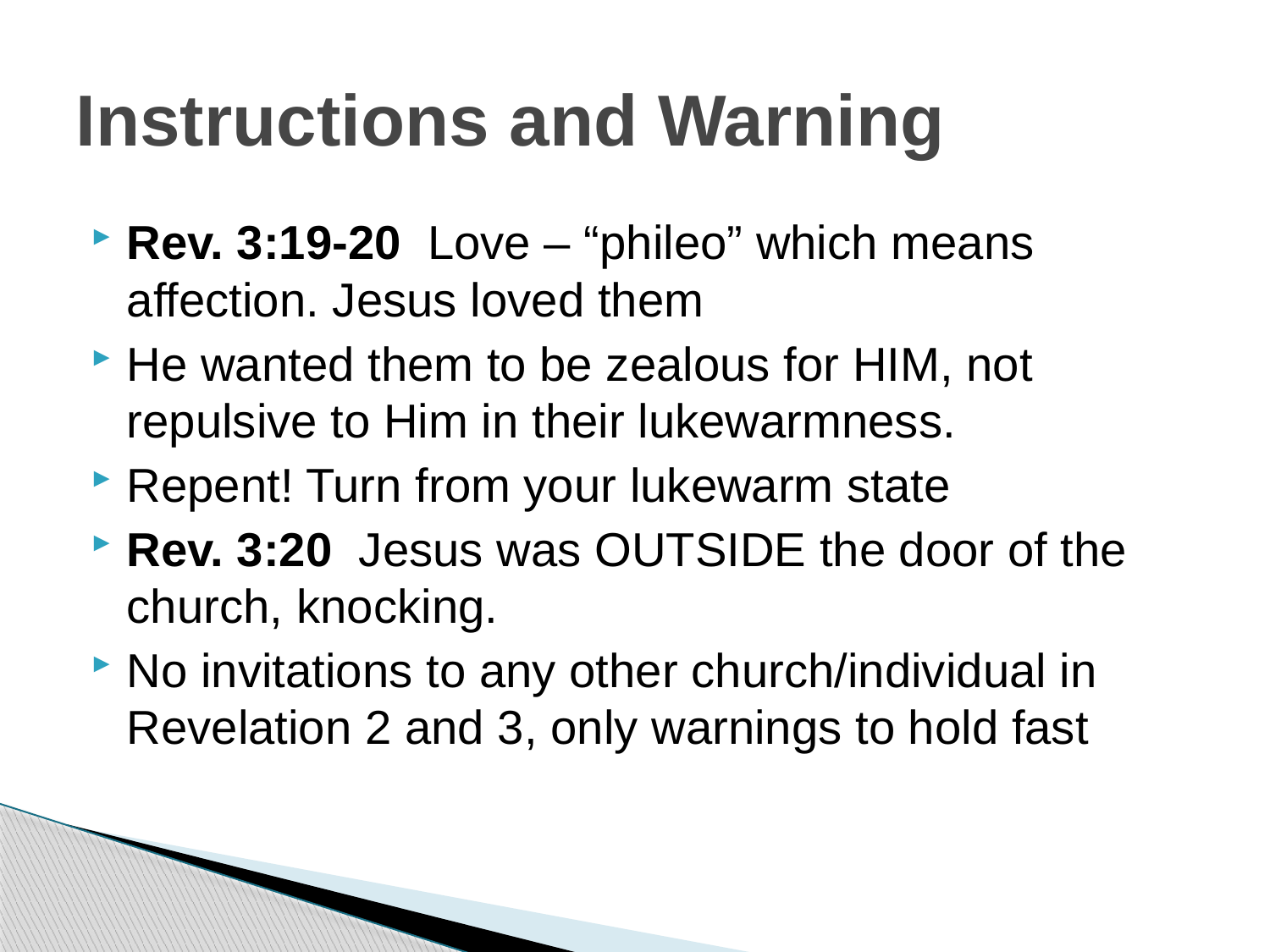

# Instructions and Warning
Rev. 3:19-20  Love – “phileo” which means affection. Jesus loved them
He wanted them to be zealous for HIM, not repulsive to Him in their lukewarmness.
Repent! Turn from your lukewarm state
Rev. 3:20  Jesus was OUTSIDE the door of the church, knocking.
No invitations to any other church/individual in Revelation 2 and 3, only warnings to hold fast